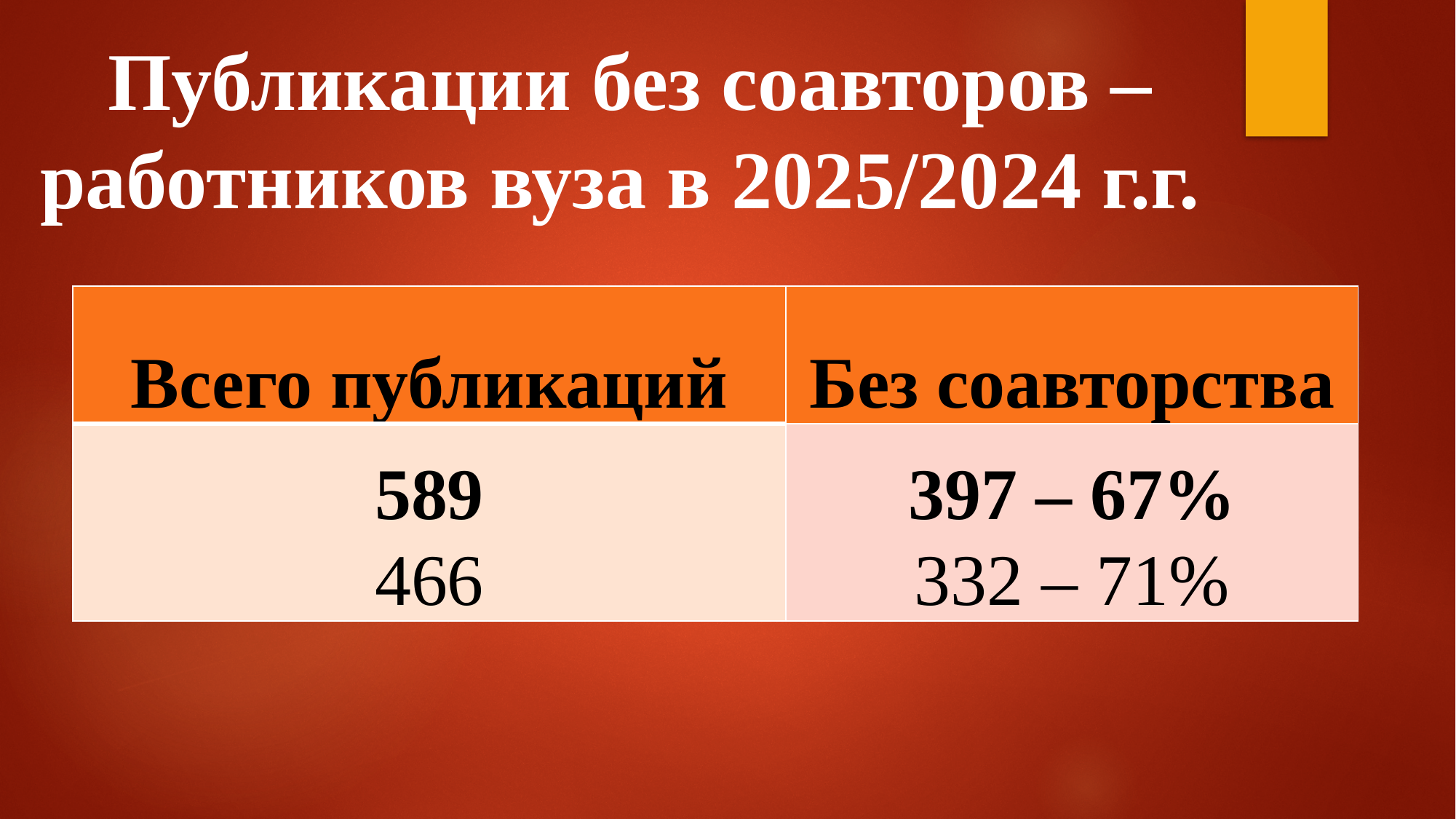

# Публикации без соавторов – работников вуза в 2025/2024 г.г.
| Всего публикаций | Без соавторства |
| --- | --- |
| 589 466 | 397 – 67% 332 – 71% |